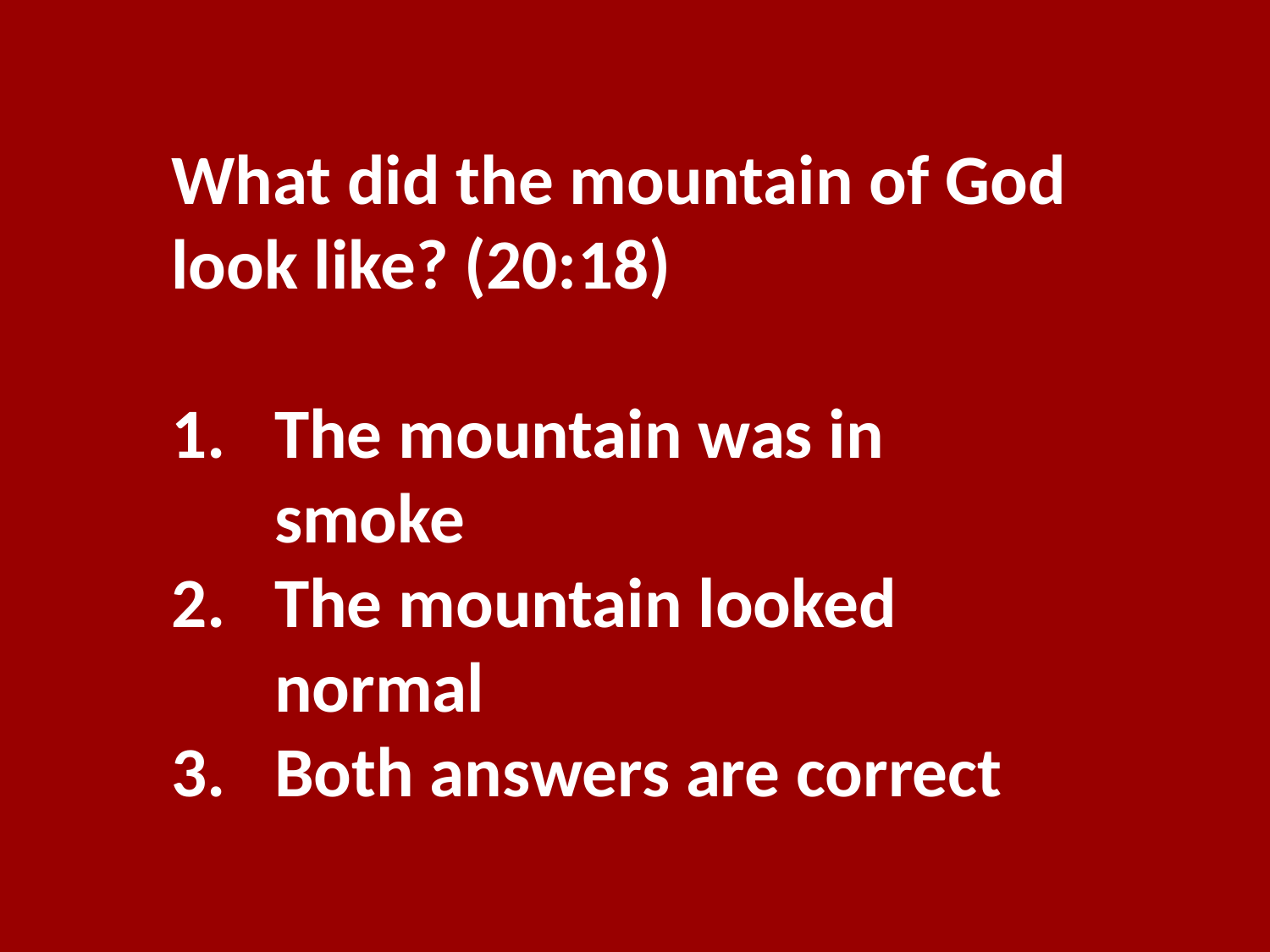

What did the mountain of God look like? (20:18)

The mountain was in smoke
The mountain looked normal
Both answers are correct